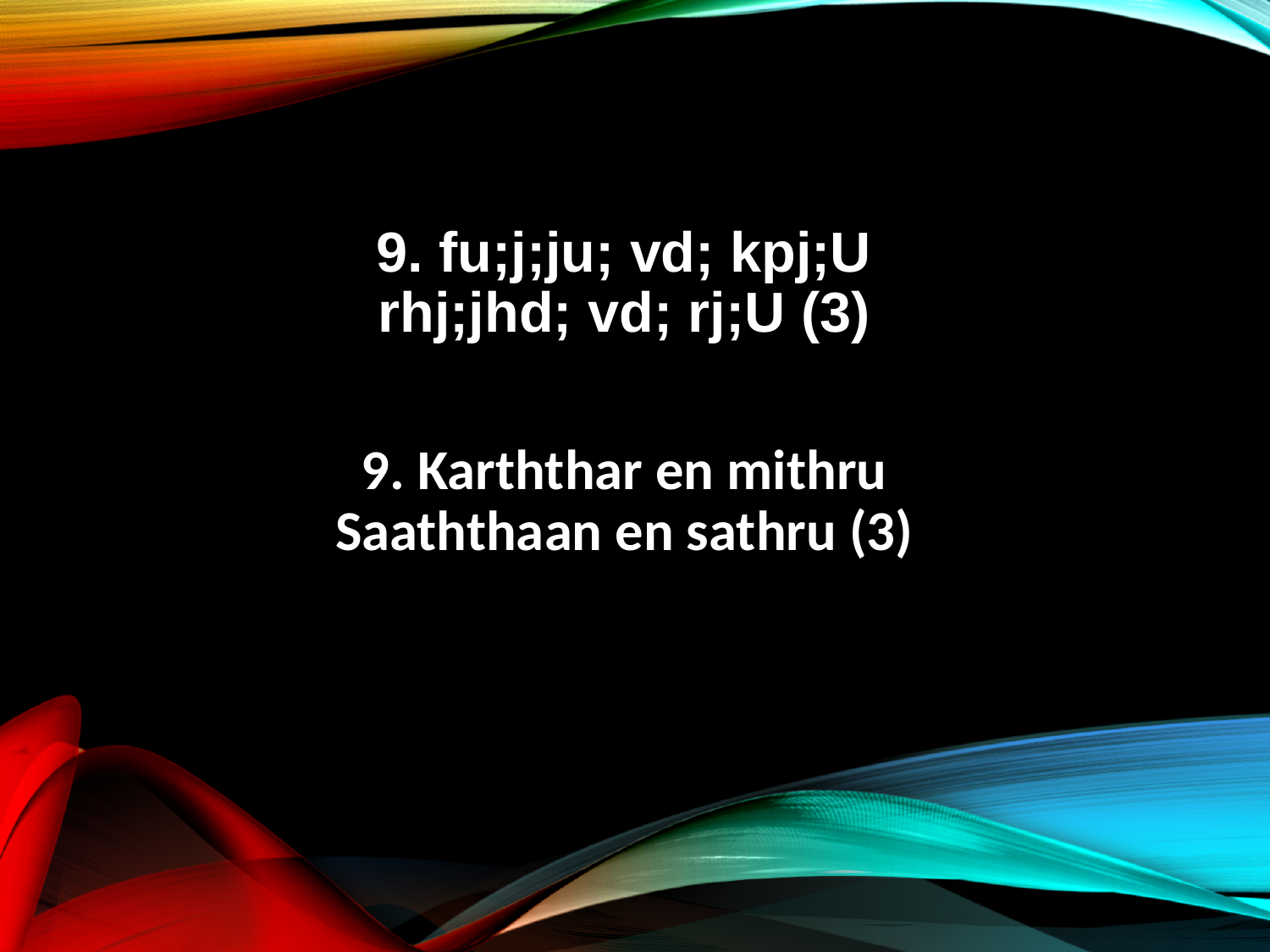

9. fu;j;ju; vd; kpj;U
rhj;jhd; vd; rj;U (3)

9. Karththar en mithru
Saaththaan en sathru (3)